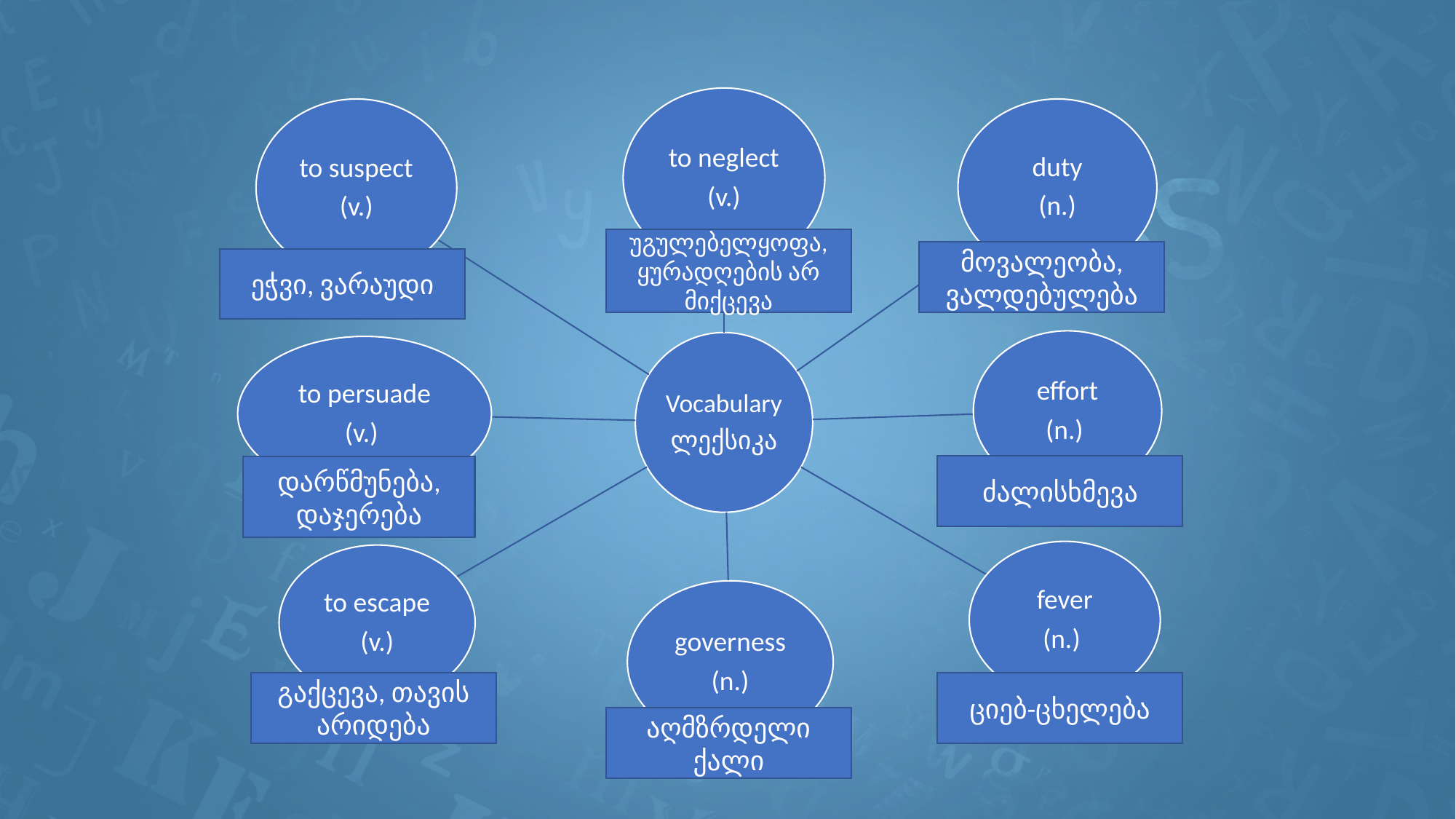

Vocabulary
ლექსიკა

to neglect
(v.)

duty
(n.)

effort
(n.)

fever
(n.)

governess
(n.)

to escape
(v.)

to persuade
(v.)

to suspect
(v.)

უგულებელყოფა, ყურადღების არ მიქცევა
მოვალეობა, ვალდებულება
ეჭვი, ვარაუდი
ძალისხმევა
დარწმუნება, დაჯერება
გაქცევა, თავის არიდება
ციებ-ცხელება
აღმზრდელი ქალი